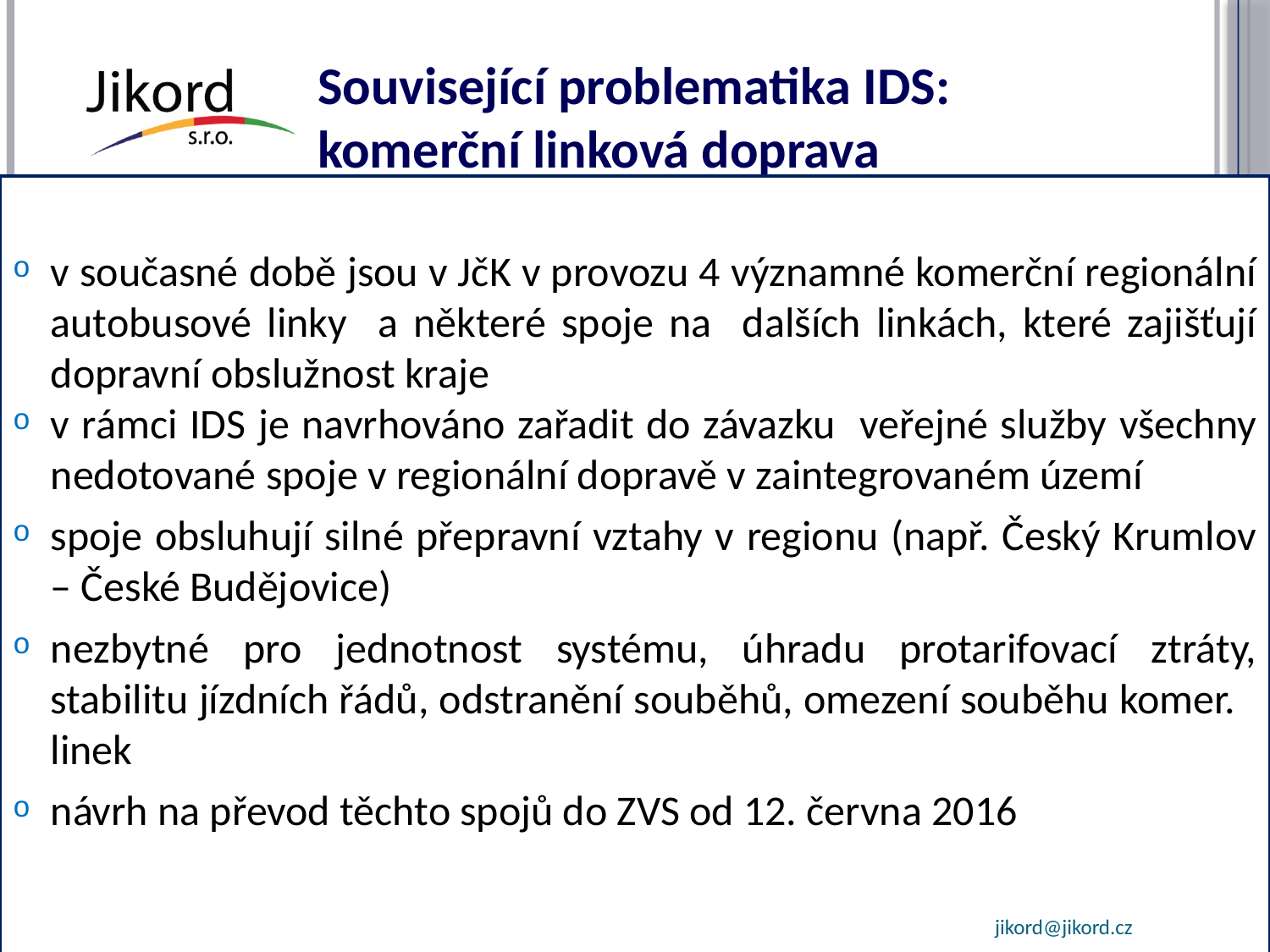

# Související problematika IDS: komerční linková doprava

v současné době jsou v JčK v provozu 4 významné komerční regionální autobusové linky  a některé spoje na  dalších linkách, které zajišťují dopravní obslužnost kraje
v rámci IDS je navrhováno zařadit do závazku  veřejné služby všechny nedotované spoje v regionální dopravě v zaintegrovaném území
spoje obsluhují silné přepravní vztahy v regionu (např. Český Krumlov – České Budějovice)
nezbytné pro jednotnost systému, úhradu protarifovací ztráty, stabilitu jízdních řádů, odstranění souběhů, omezení souběhu komer.   linek
návrh na převod těchto spojů do ZVS od 12. června 2016

jikord@jikord.cz